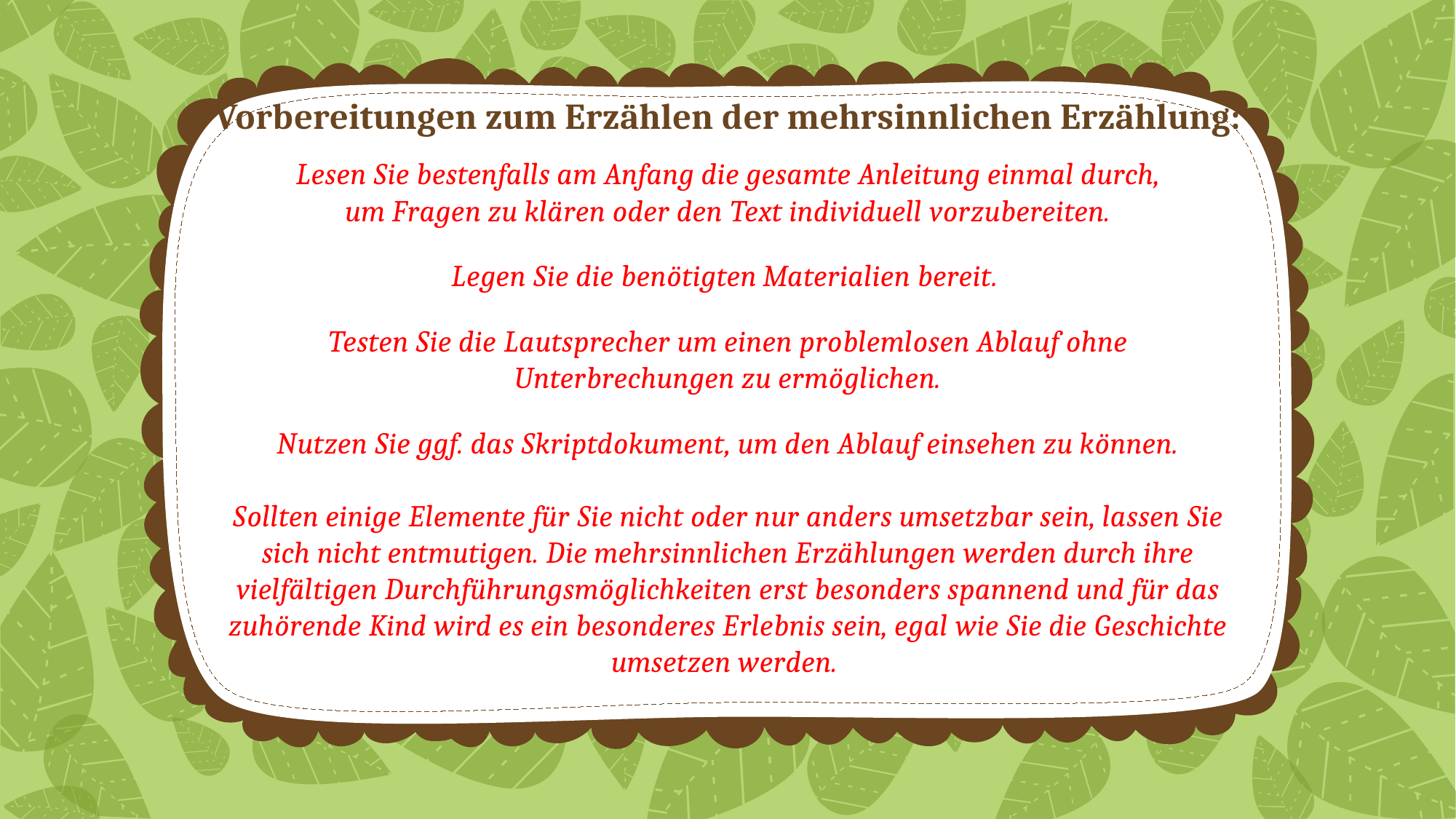

Vorbereitungen zum Erzählen der mehrsinnlichen Erzählung:
Lesen Sie bestenfalls am Anfang die gesamte Anleitung einmal durch,
um Fragen zu klären oder den Text individuell vorzubereiten.

Legen Sie die benötigten Materialien bereit.

Testen Sie die Lautsprecher um einen problemlosen Ablauf ohne Unterbrechungen zu ermöglichen.

Nutzen Sie ggf. das Skriptdokument, um den Ablauf einsehen zu können.

Sollten einige Elemente für Sie nicht oder nur anders umsetzbar sein, lassen Sie sich nicht entmutigen. Die mehrsinnlichen Erzählungen werden durch ihre vielfältigen Durchführungsmöglichkeiten erst besonders spannend und für das zuhörende Kind wird es ein besonderes Erlebnis sein, egal wie Sie die Geschichte umsetzen werden.